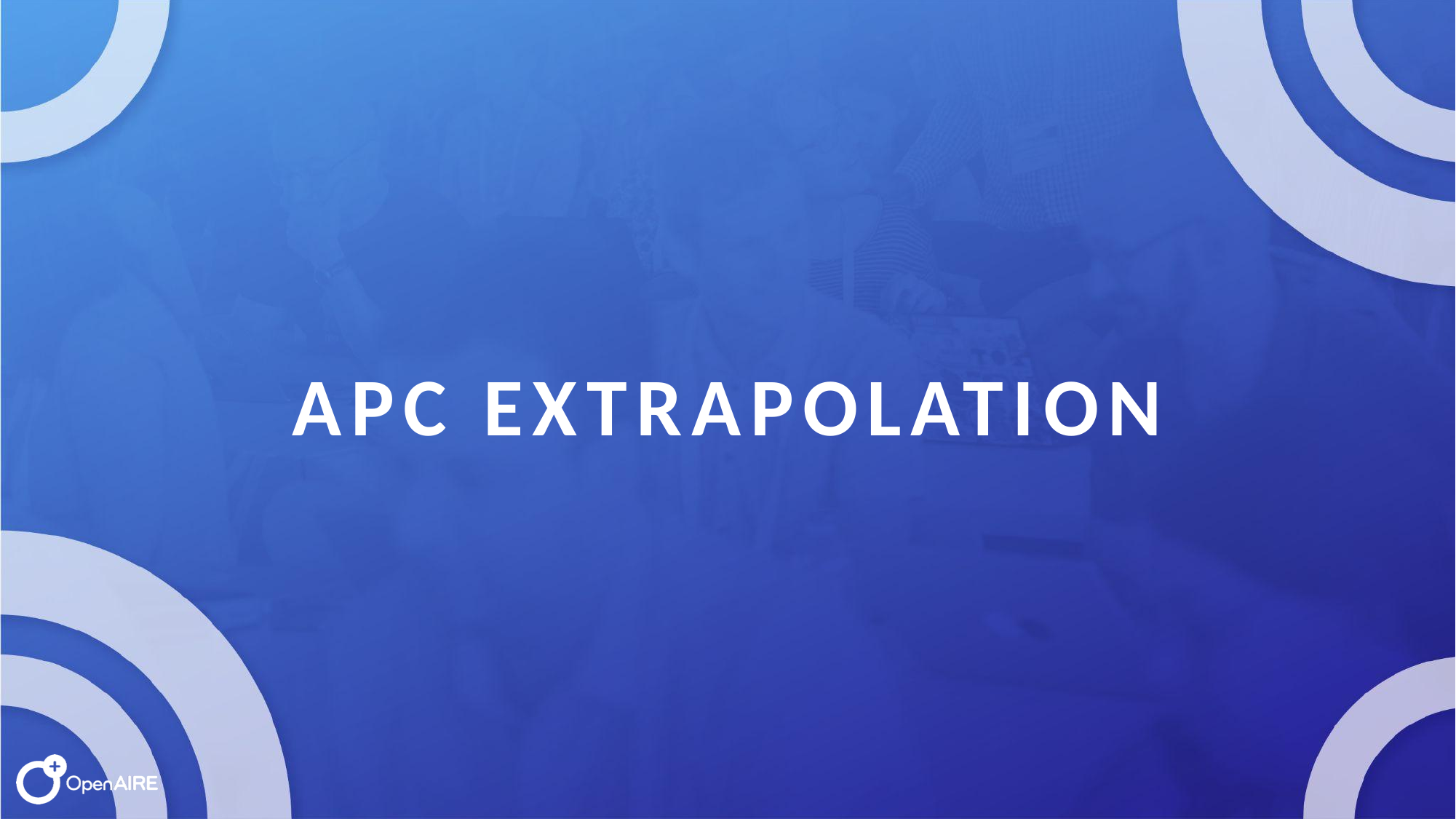

# APC EXTRAPOLATION
24
OpenAIRE & PathOS | openCost Conference 2024 | Regensburg